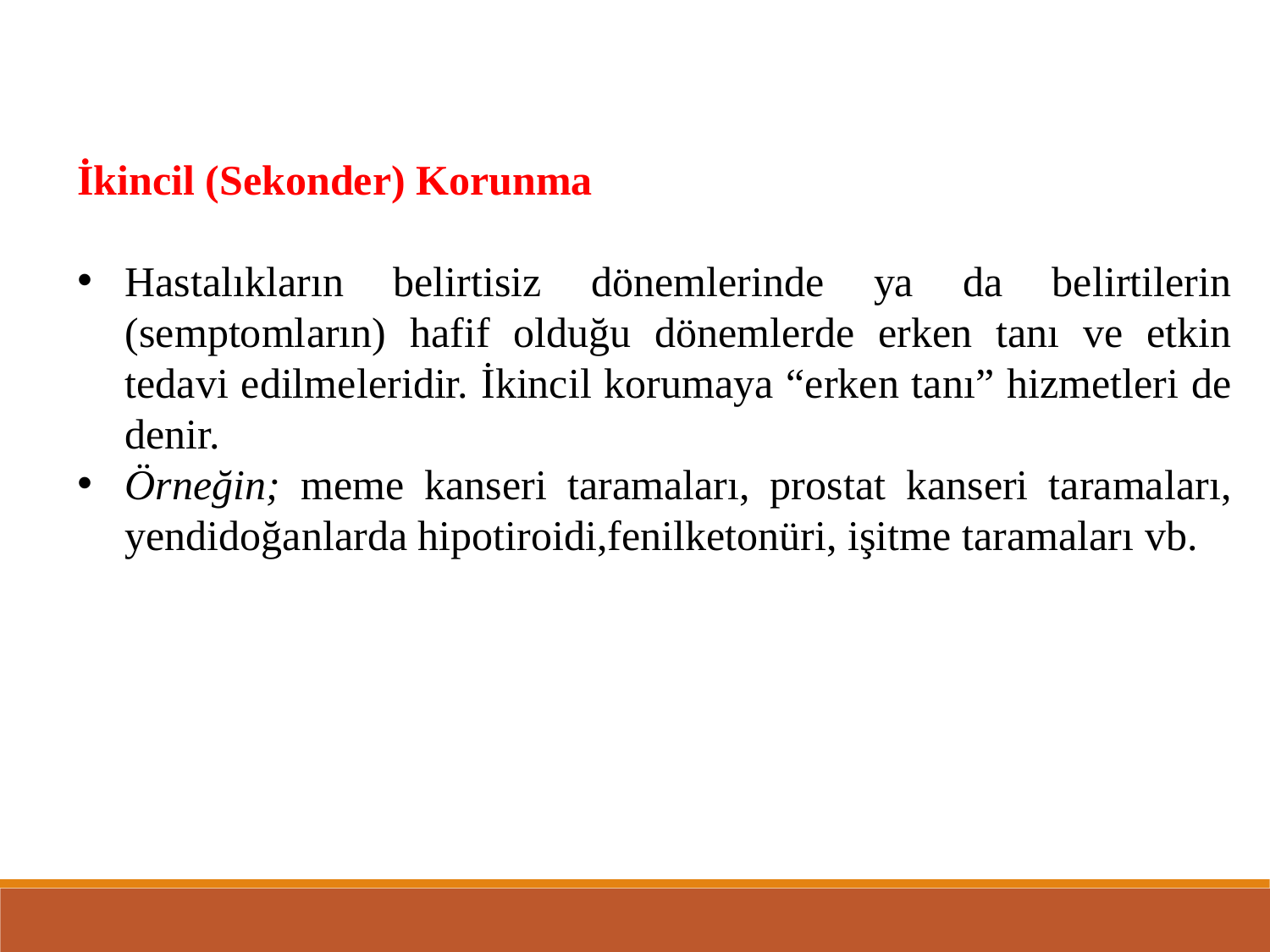

İkincil (Sekonder) Korunma

Hastalıkların belirtisiz dönemlerinde ya da belirtilerin (semptomların) hafif olduğu dönemlerde erken tanı ve etkin tedavi edilmeleridir. İkincil korumaya “erken tanı” hizmetleri de denir.
Örneğin; meme kanseri taramaları, prostat kanseri taramaları, yendidoğanlarda hipotiroidi,fenilketonüri, işitme taramaları vb.